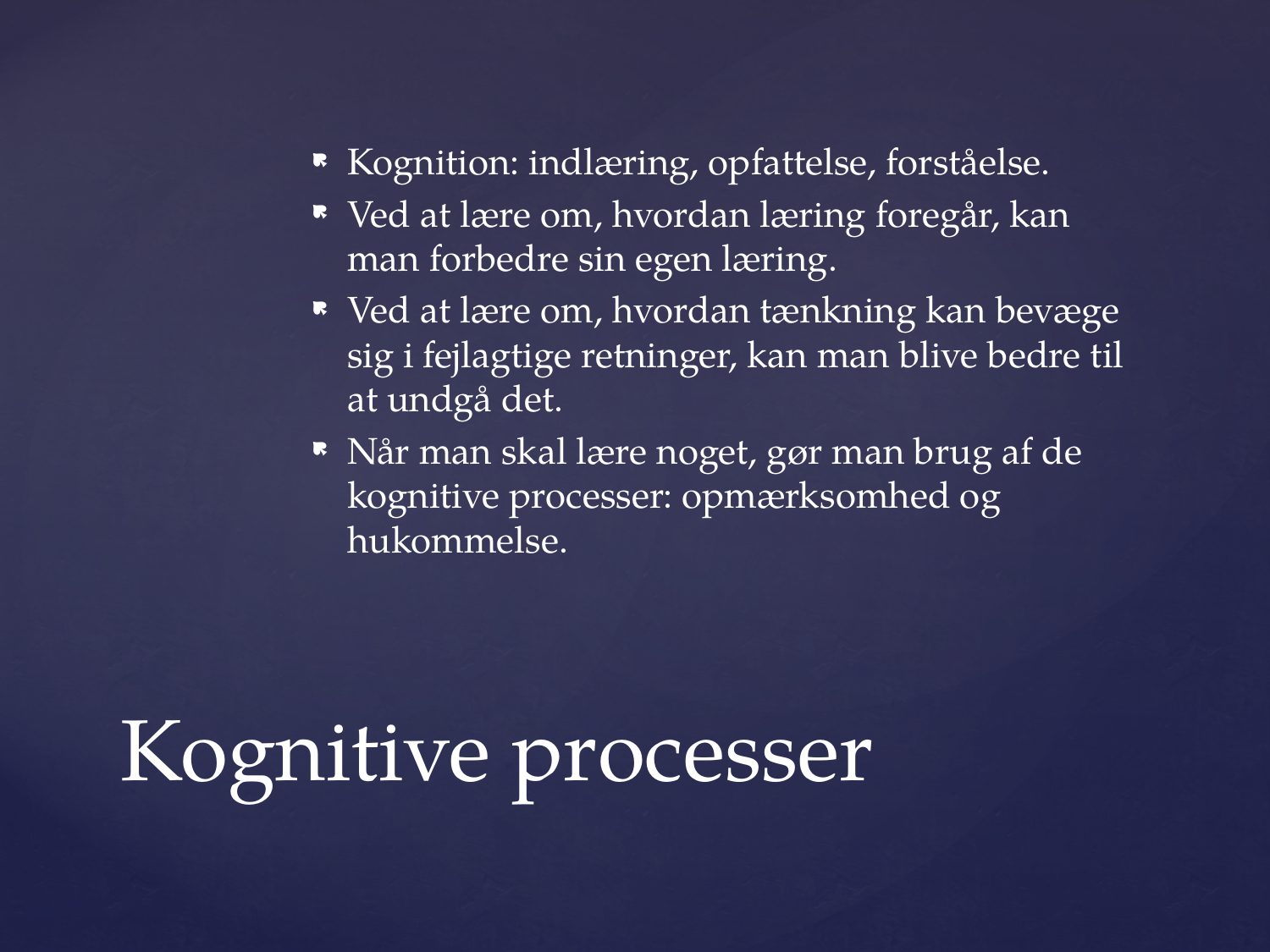

Kognition: indlæring, opfattelse, forståelse.
Ved at lære om, hvordan læring foregår, kan man forbedre sin egen læring.
Ved at lære om, hvordan tænkning kan bevæge sig i fejlagtige retninger, kan man blive bedre til at undgå det.
Når man skal lære noget, gør man brug af de kognitive processer: opmærksomhed og hukommelse.
# Kognitive processer